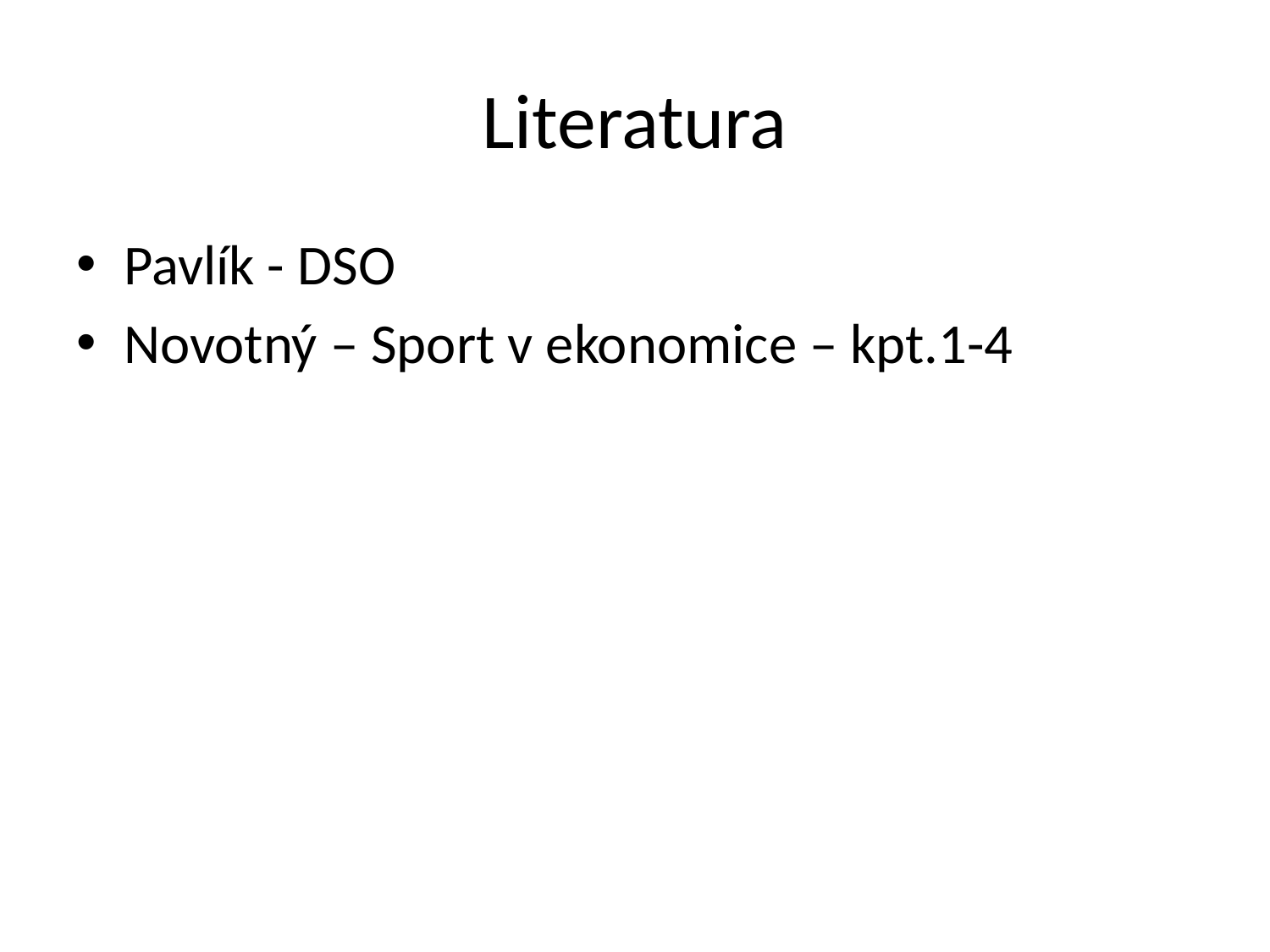

# Literatura
Pavlík - DSO
Novotný – Sport v ekonomice – kpt.1-4